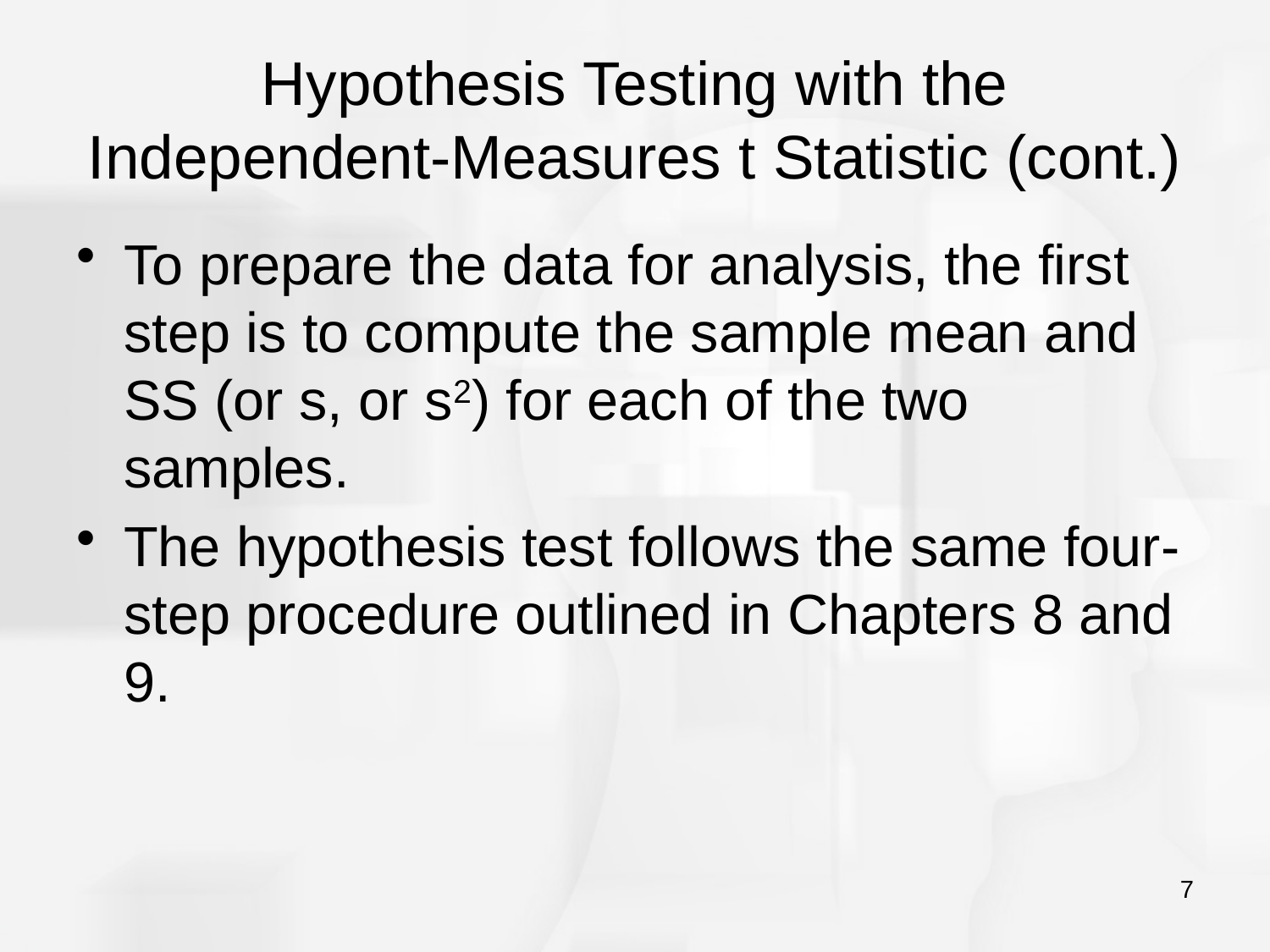

# Hypothesis Testing with the Independent-Measures t Statistic (cont.)
To prepare the data for analysis, the first step is to compute the sample mean and SS (or s, or s2) for each of the two samples.
The hypothesis test follows the same four-step procedure outlined in Chapters 8 and 9.
7